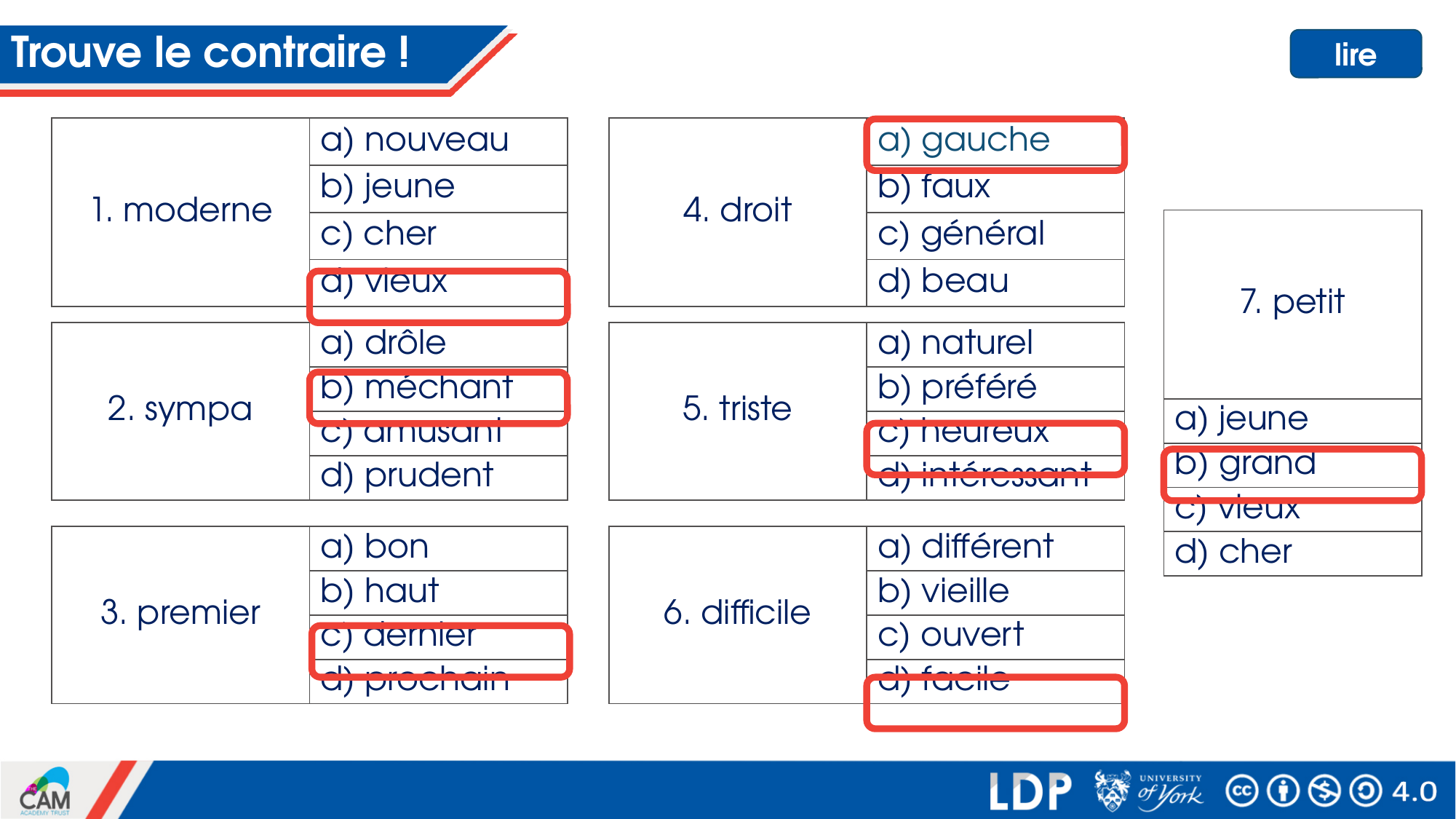

# Trouve le contraire !
lire
| 1. moderne | a) nouveau |
| --- | --- |
|  | b) jeune |
|  | c) cher |
|  | d) vieux |
| 4. droit | a) gauche |
| --- | --- |
|  | b) faux |
|  | c) général |
|  | d) beau |

| 7. petit |
| --- |

| 2. sympa | a) drôle |
| --- | --- |
|  | b) méchant |
|  | c) amusant |
|  | d) prudent |
| 5. triste | a) naturel |
| --- | --- |
|  | b) préféré |
|  | c) heureux |
|  | d) intéressant |

| a) jeune |
| --- |
| b) grand |
| c) vieux |
| d) cher |

| 3. premier | a) bon |
| --- | --- |
|  | b) haut |
|  | c) dernier |
|  | d) prochain |
| 6. difficile | a) différent |
| --- | --- |
|  | b) vieille |
|  | c) ouvert |
|  | d) facile |